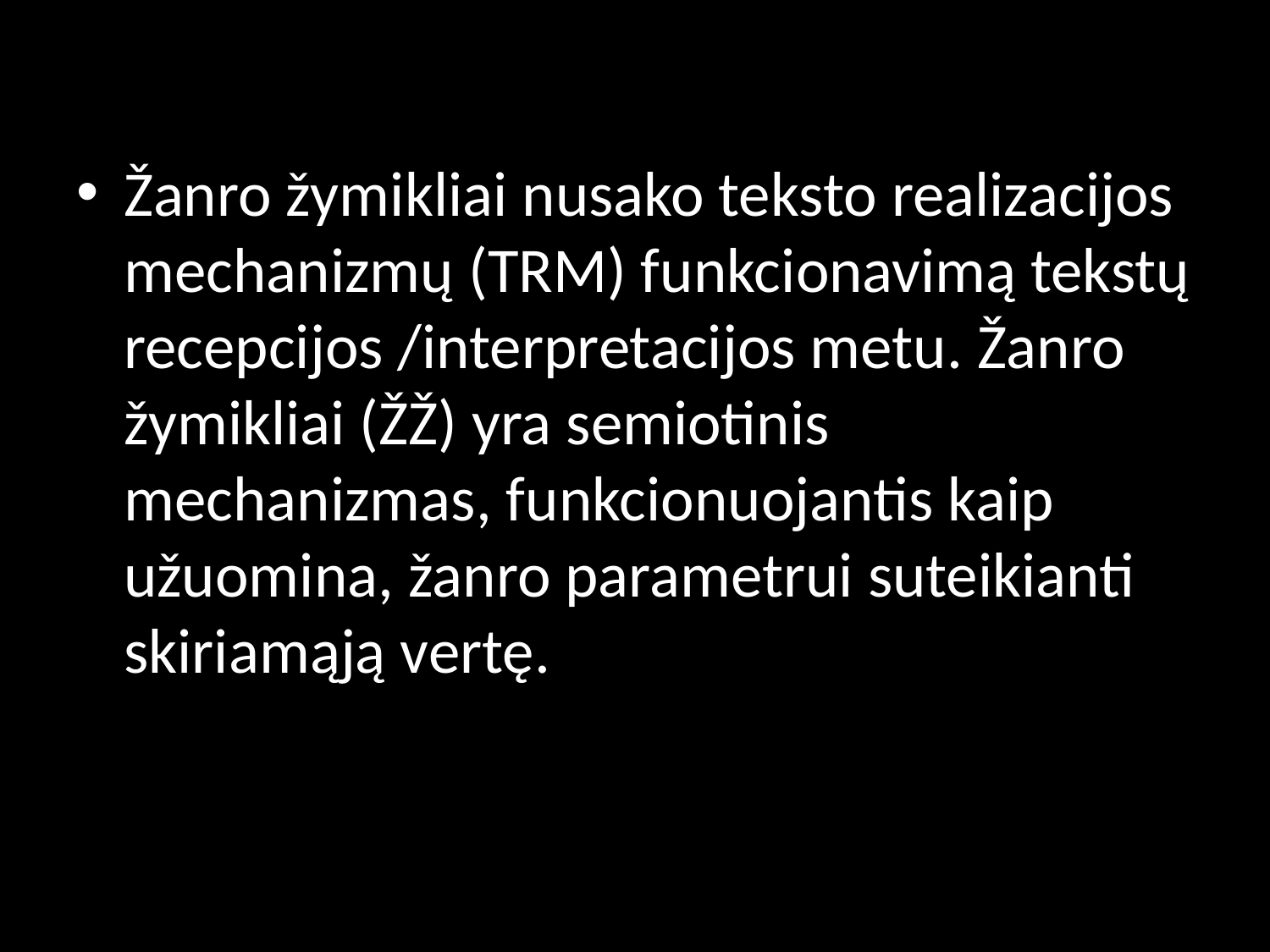

#
Žanro žymikliai nusako teksto realizacijos mechanizmų (TRM) funkcionavimą tekstų recepcijos /interpretacijos metu. Žanro žymikliai (ŽŽ) yra semiotinis mechanizmas, funkcionuojantis kaip užuomina, žanro parametrui suteikianti skiriamąją vertę.